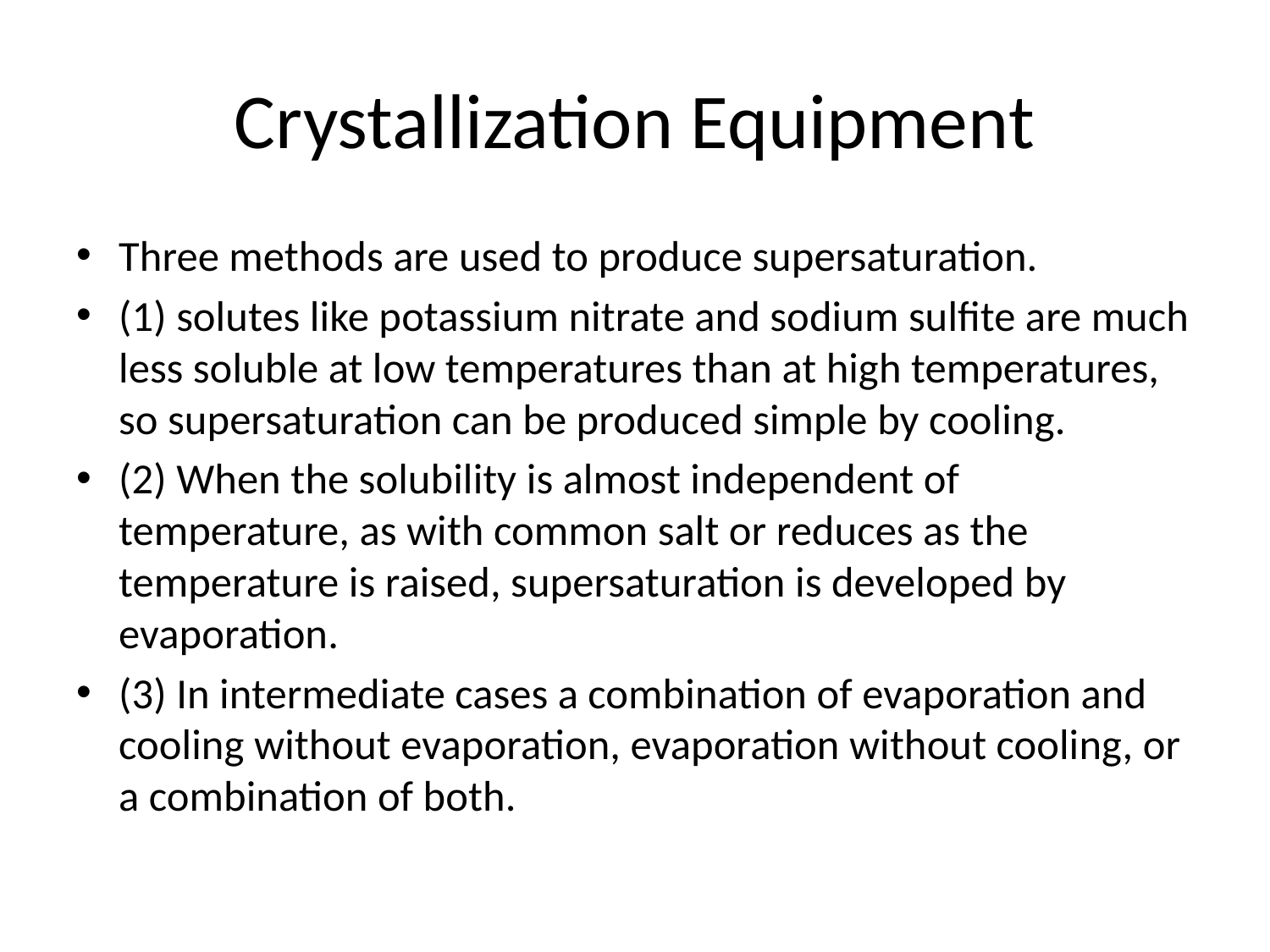

# Crystallization Equipment
Three methods are used to produce supersaturation.
(1) solutes like potassium nitrate and sodium sulfite are much less soluble at low temperatures than at high temperatures, so supersaturation can be produced simple by cooling.
(2) When the solubility is almost independent of temperature, as with common salt or reduces as the temperature is raised, supersaturation is developed by evaporation.
(3) In intermediate cases a combination of evaporation and cooling without evaporation, evaporation without cooling, or a combination of both.